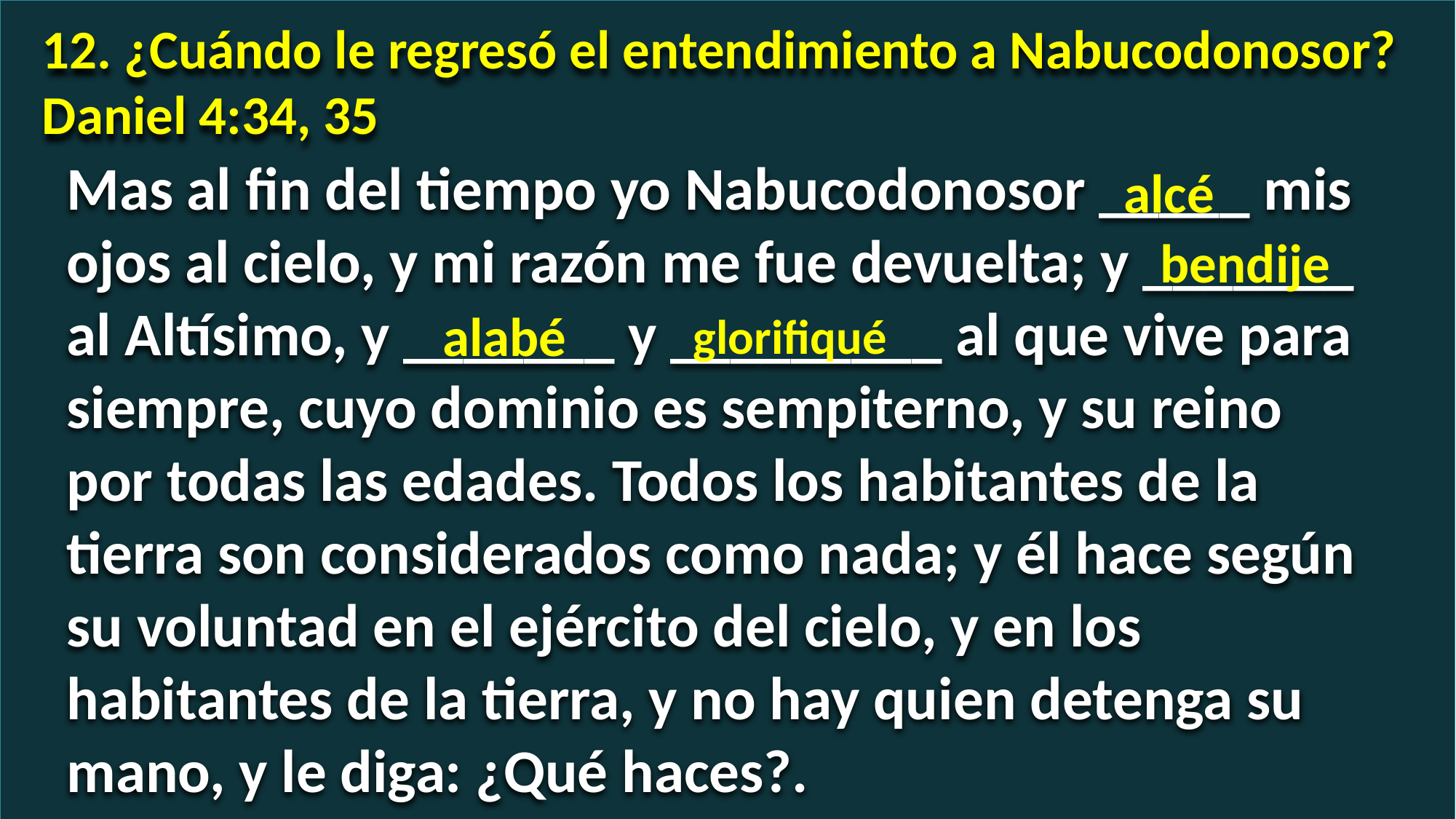

12. ¿Cuándo le regresó el entendimiento a Nabucodonosor? Daniel 4:34, 35
Mas al fin del tiempo yo Nabucodonosor _____ mis ojos al cielo, y mi razón me fue devuelta; y _______ al Altísimo, y _______ y _________ al que vive para siempre, cuyo dominio es sempiterno, y su reino por todas las edades. Todos los habitantes de la tierra son considerados como nada; y él hace según su voluntad en el ejército del cielo, y en los habitantes de la tierra, y no hay quien detenga su mano, y le diga: ¿Qué haces?.
alcé
bendije
alabé
glorifiqué